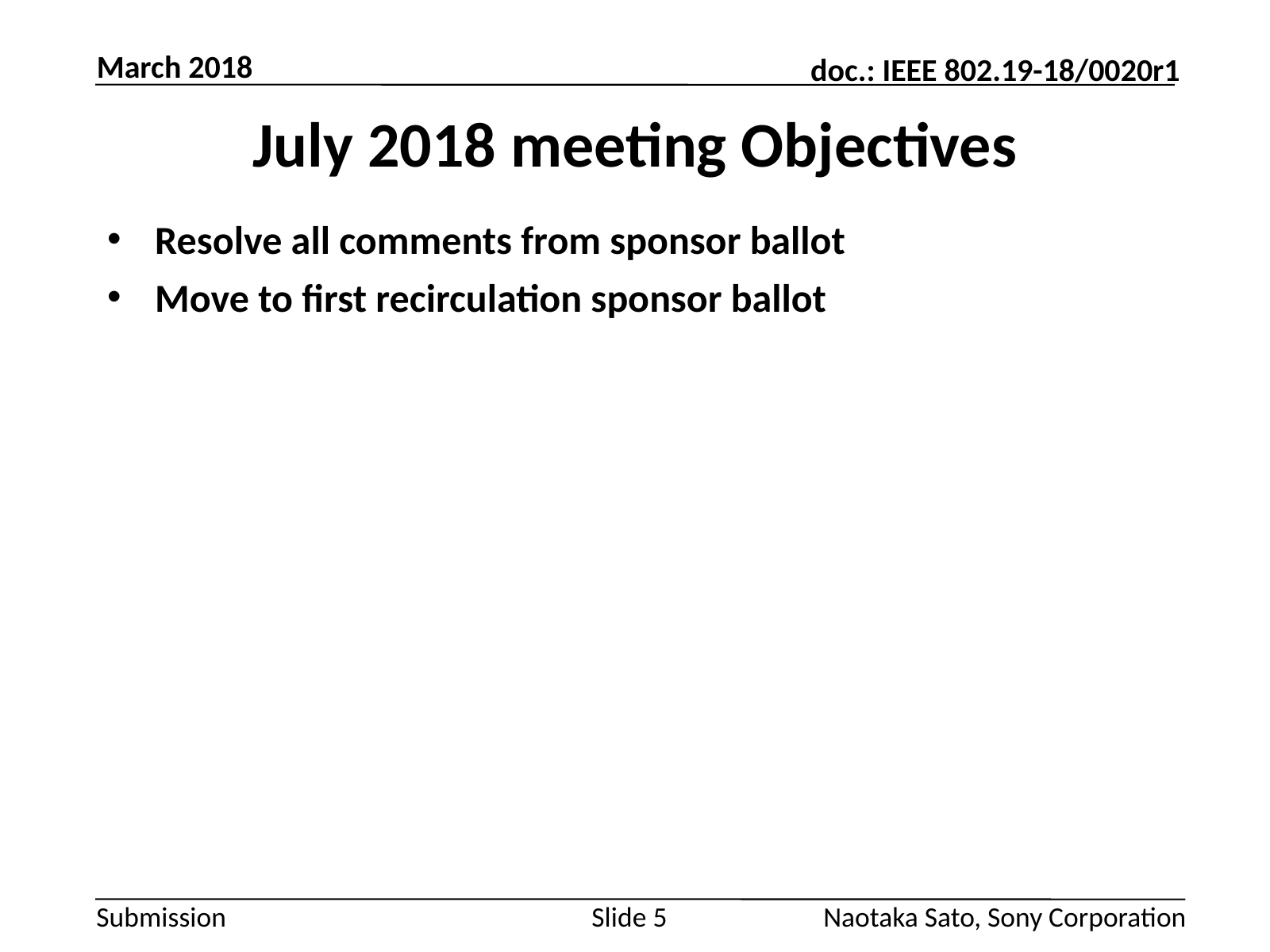

March 2018
# July 2018 meeting Objectives
Resolve all comments from sponsor ballot
Move to first recirculation sponsor ballot
Slide 5
Naotaka Sato, Sony Corporation